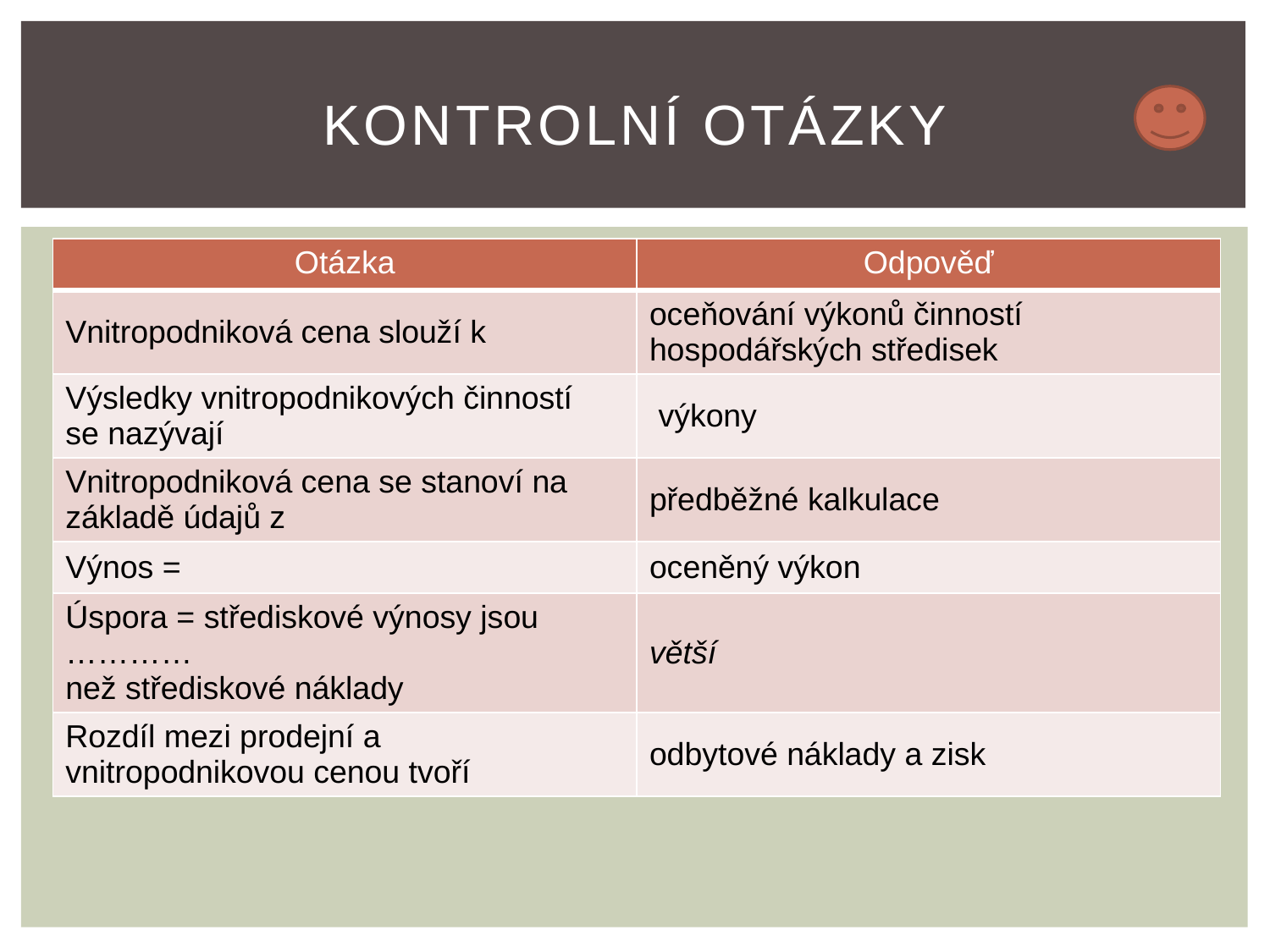

# KONTROLNÍ OTÁZKY

| Otázka | Odpověď |
| --- | --- |
| Vnitropodniková cena slouží k | oceňování výkonů činností hospodářských středisek |
| Výsledky vnitropodnikových činností se nazývají | výkony |
| Vnitropodniková cena se stanoví na základě údajů z | předběžné kalkulace |
| Výnos = | oceněný výkon |
| Úspora = střediskové výnosy jsou ………… než střediskové náklady | větší |
| Rozdíl mezi prodejní a vnitropodnikovou cenou tvoří | odbytové náklady a zisk |